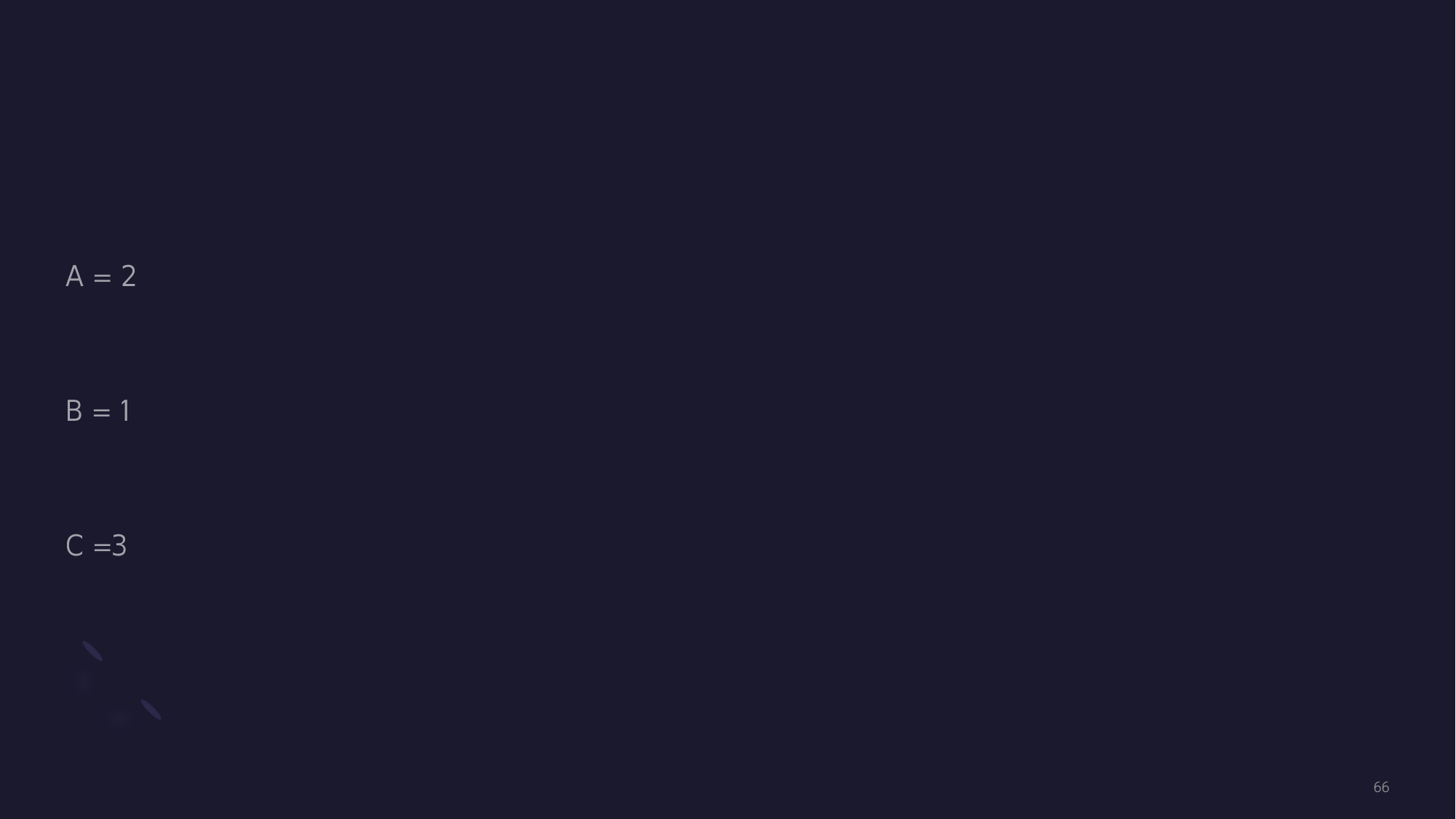

#
A = 2

B = 1

C =3
66